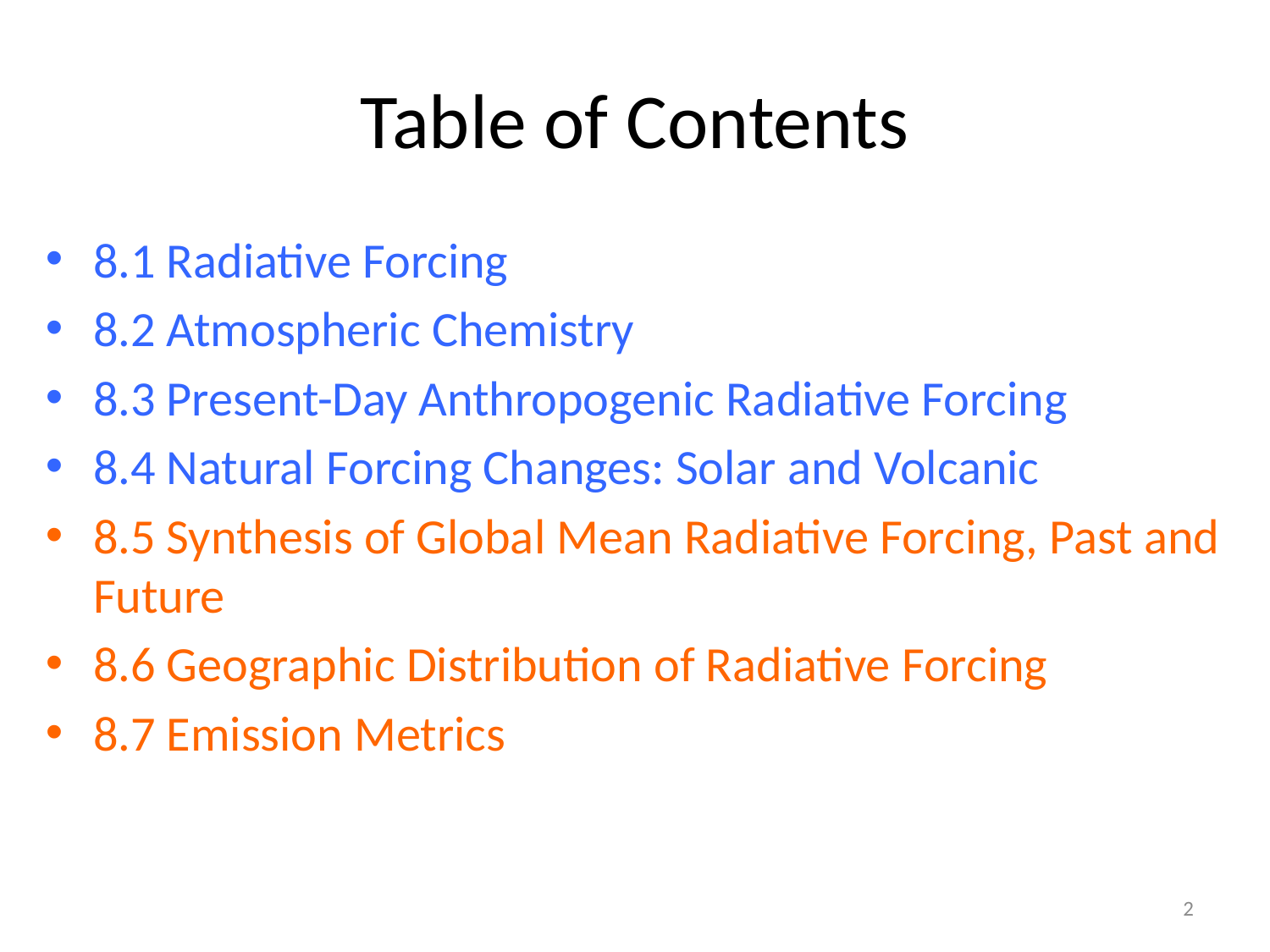

# Table of Contents
8.1 Radiative Forcing
8.2 Atmospheric Chemistry
8.3 Present-Day Anthropogenic Radiative Forcing
8.4 Natural Forcing Changes: Solar and Volcanic
8.5 Synthesis of Global Mean Radiative Forcing, Past and Future
8.6 Geographic Distribution of Radiative Forcing
8.7 Emission Metrics
2